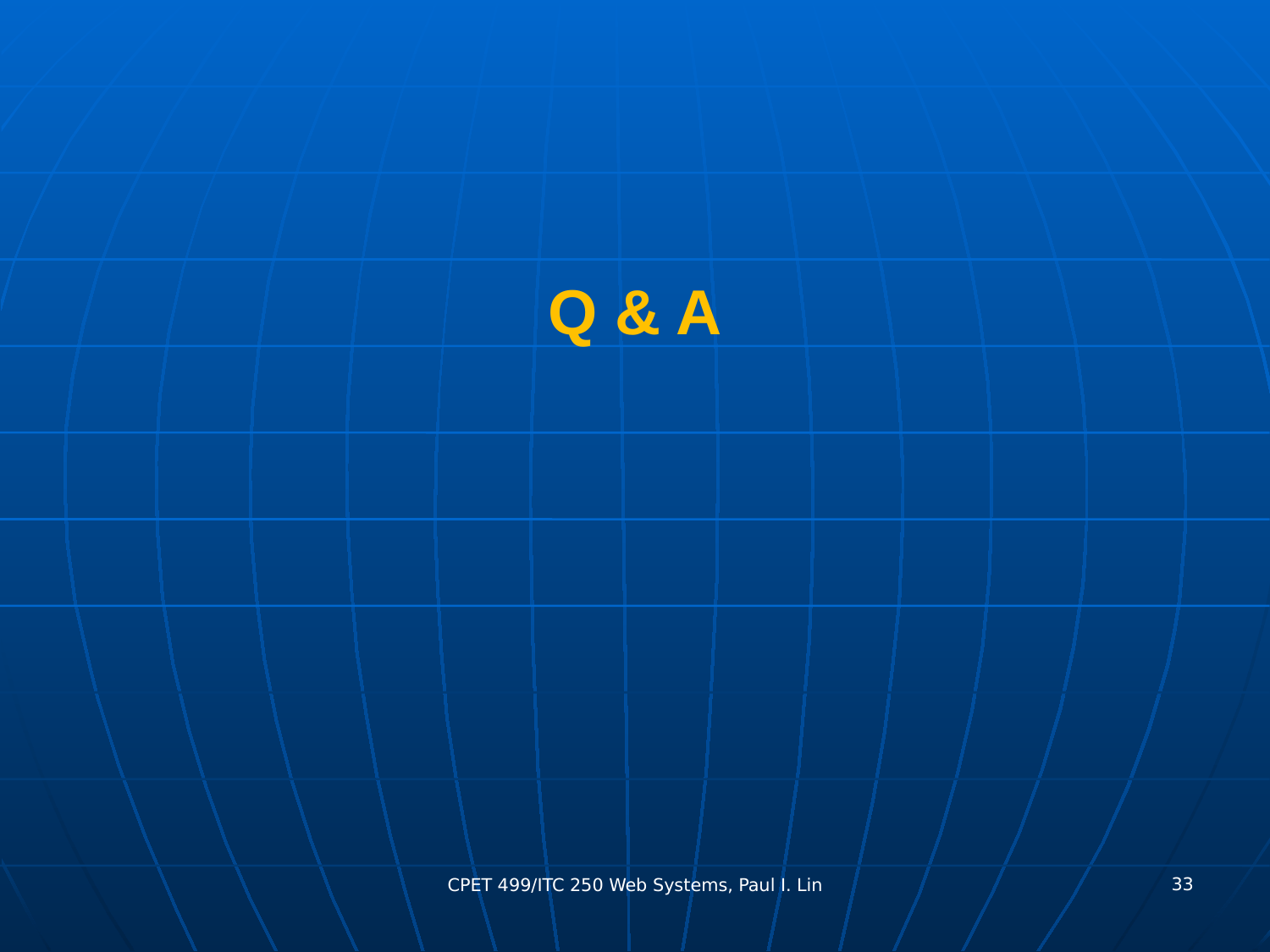

#
Q & A
33
CPET 499/ITC 250 Web Systems, Paul I. Lin